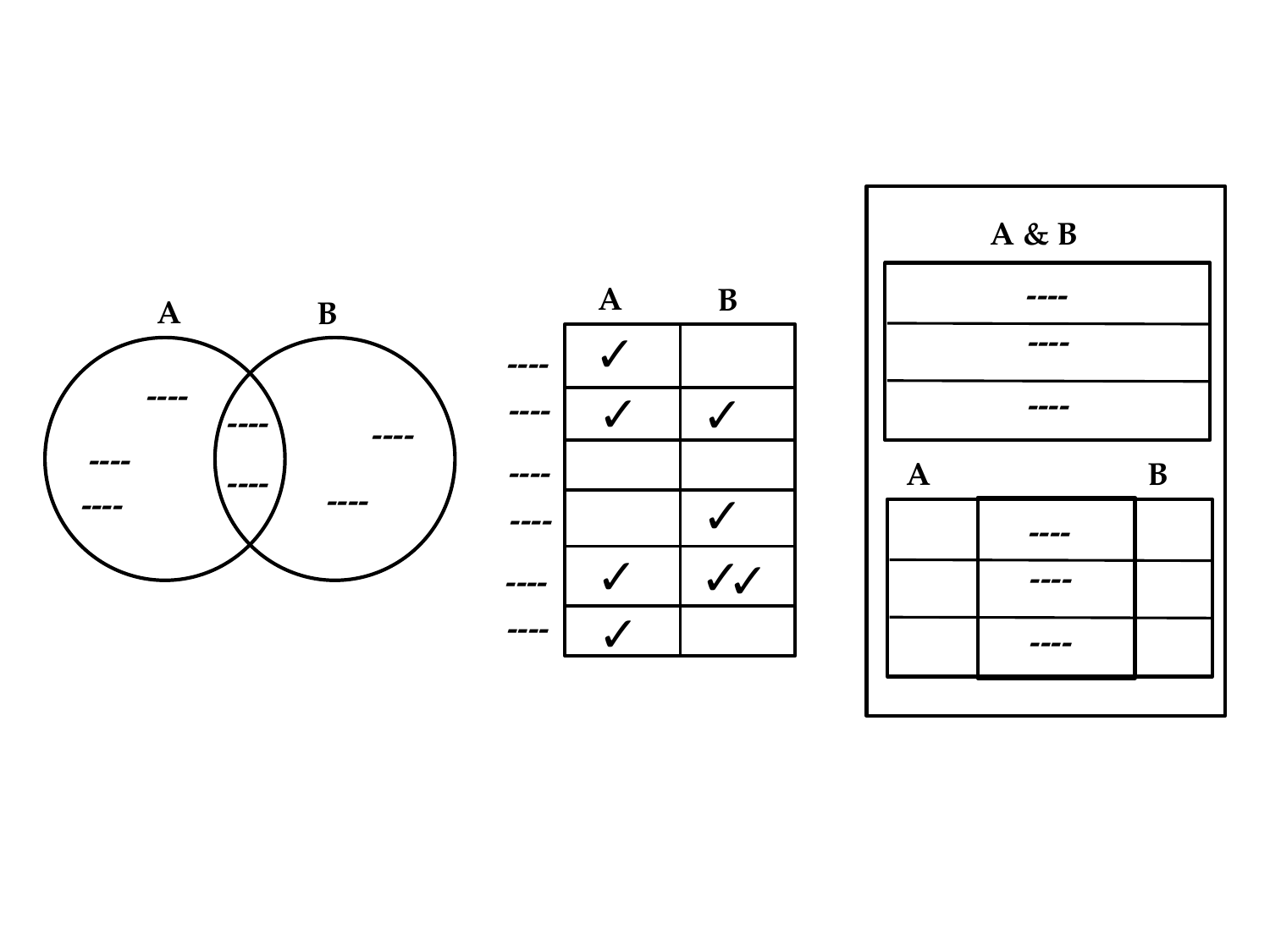

A & B

----
A
B
A
B
----
✓

----

----
✓
✓
----
----
----
----
----
----
A
B
----
----
----
✓
----

----
✓
✓
✓
----
----
✓
----
----